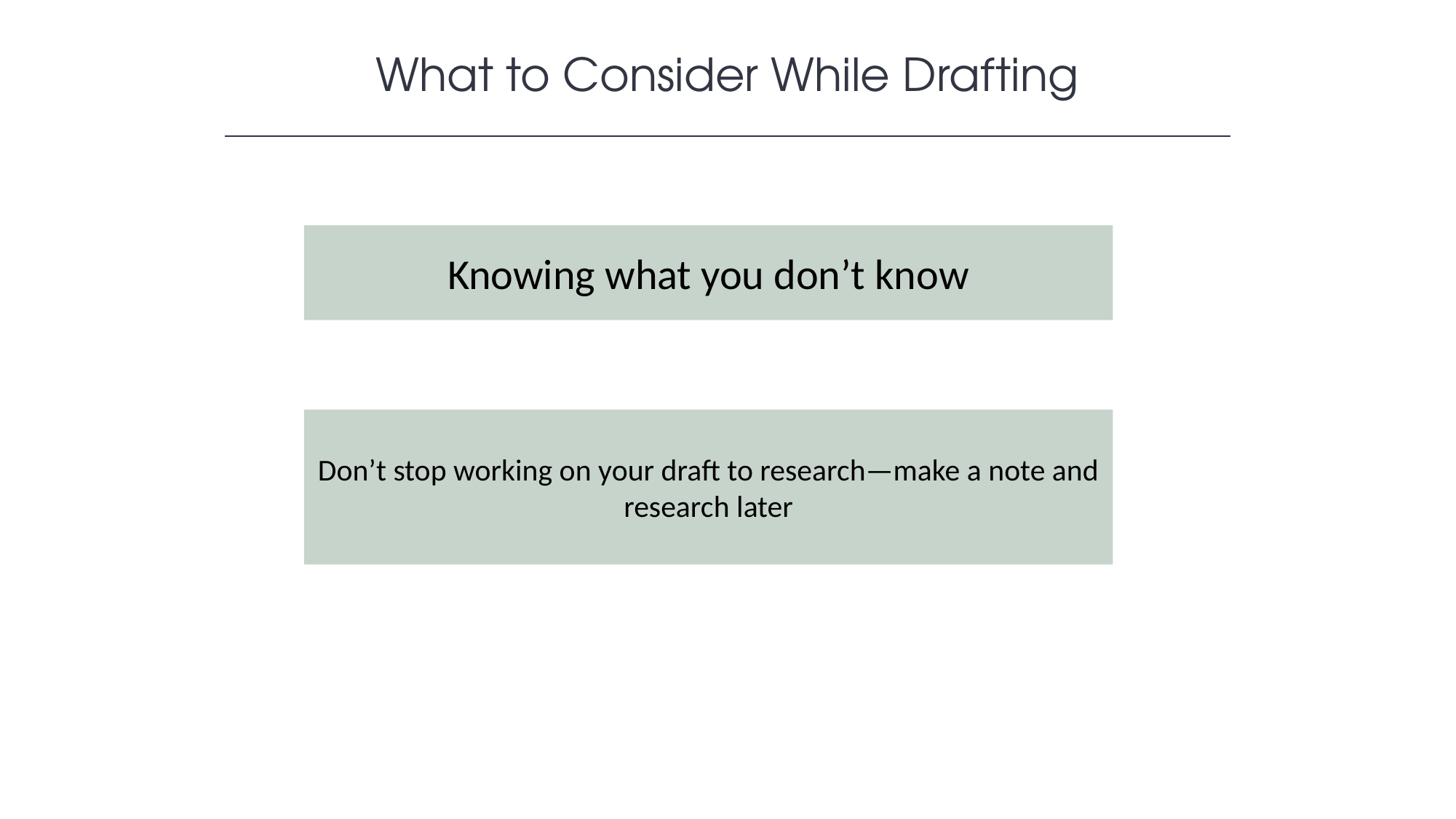

What to Consider While Drafting
HAWKES LEARNING
Knowing what you don’t know
Don’t stop working on your draft to research—make a note and research later